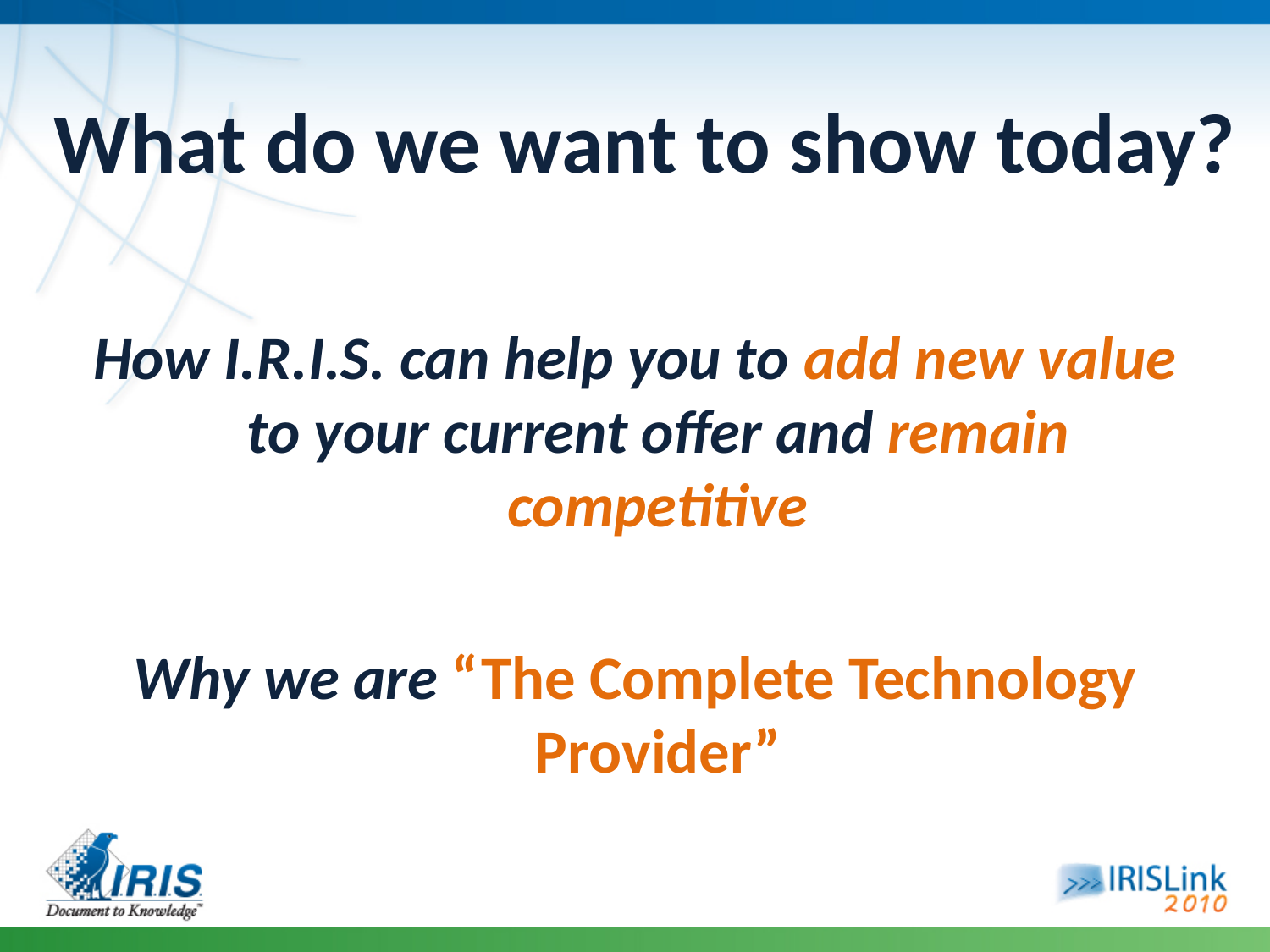

# What do we want to show today?
How I.R.I.S. can help you to add new value to your current offer and remain competitive

Why we are “The Complete Technology Provider”